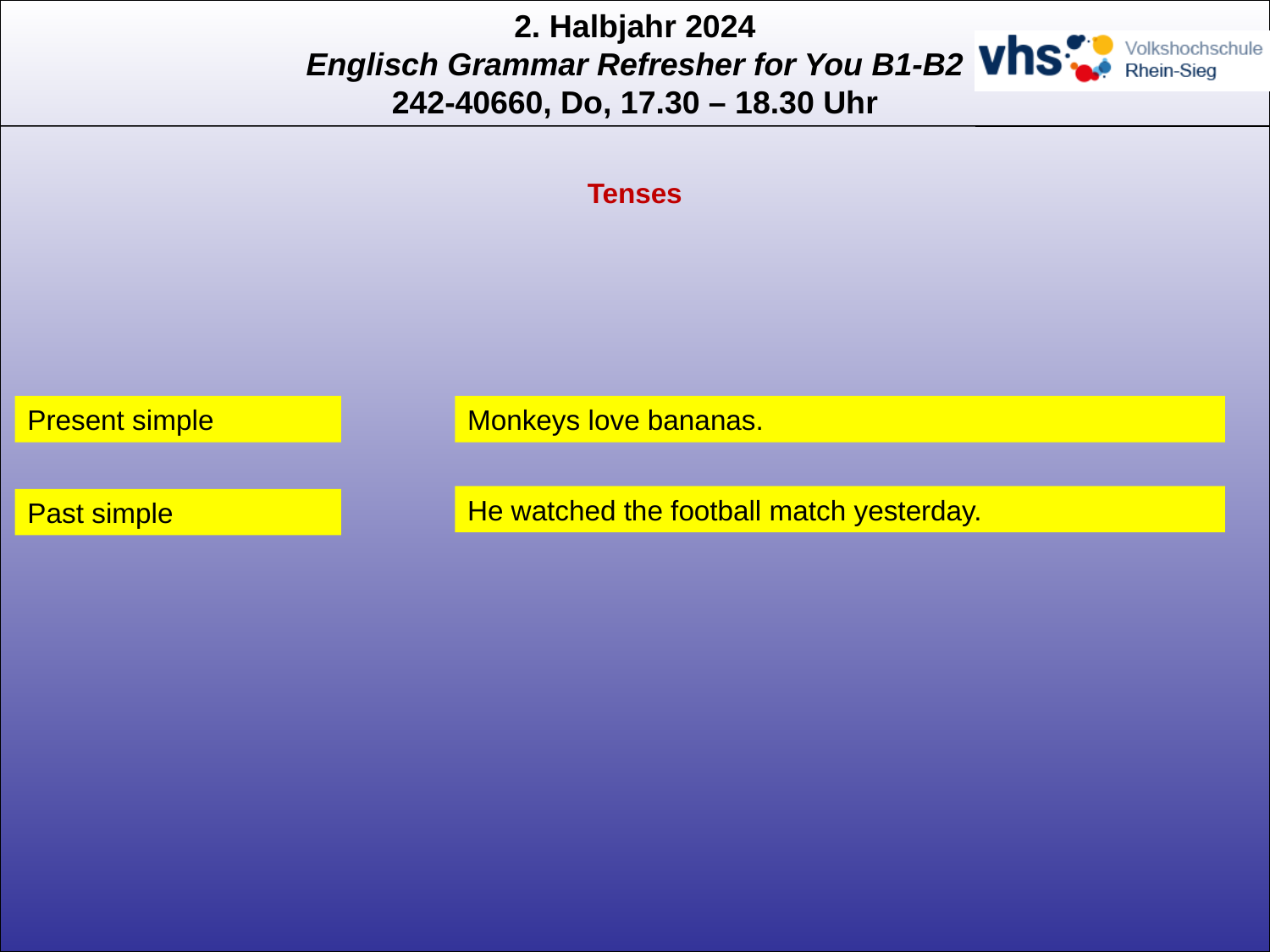

Tenses
Present simple
Monkeys love bananas.
He watched the football match yesterday.
Past simple